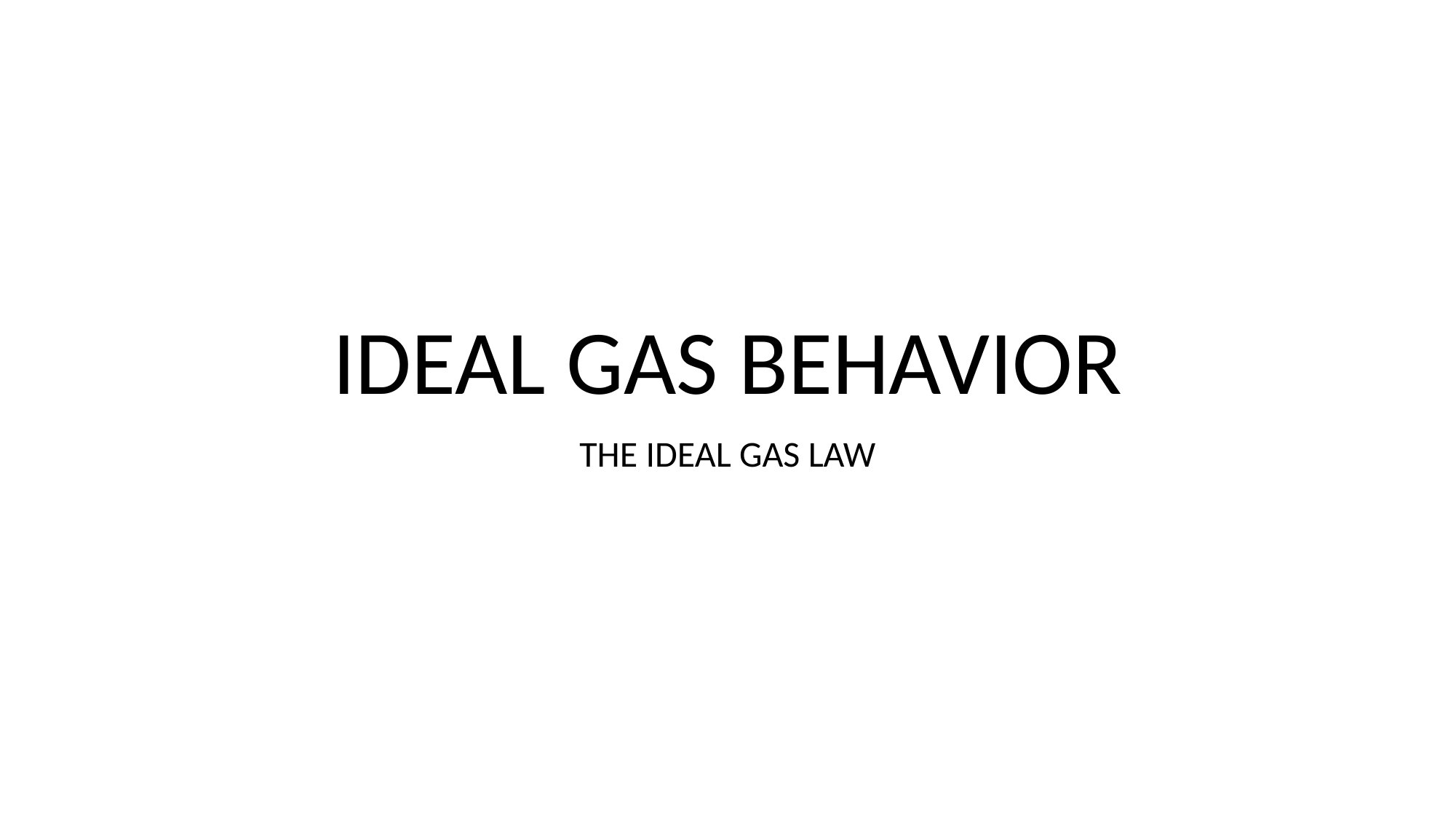

# IDEAL GAS BEHAVIOR
THE IDEAL GAS LAW